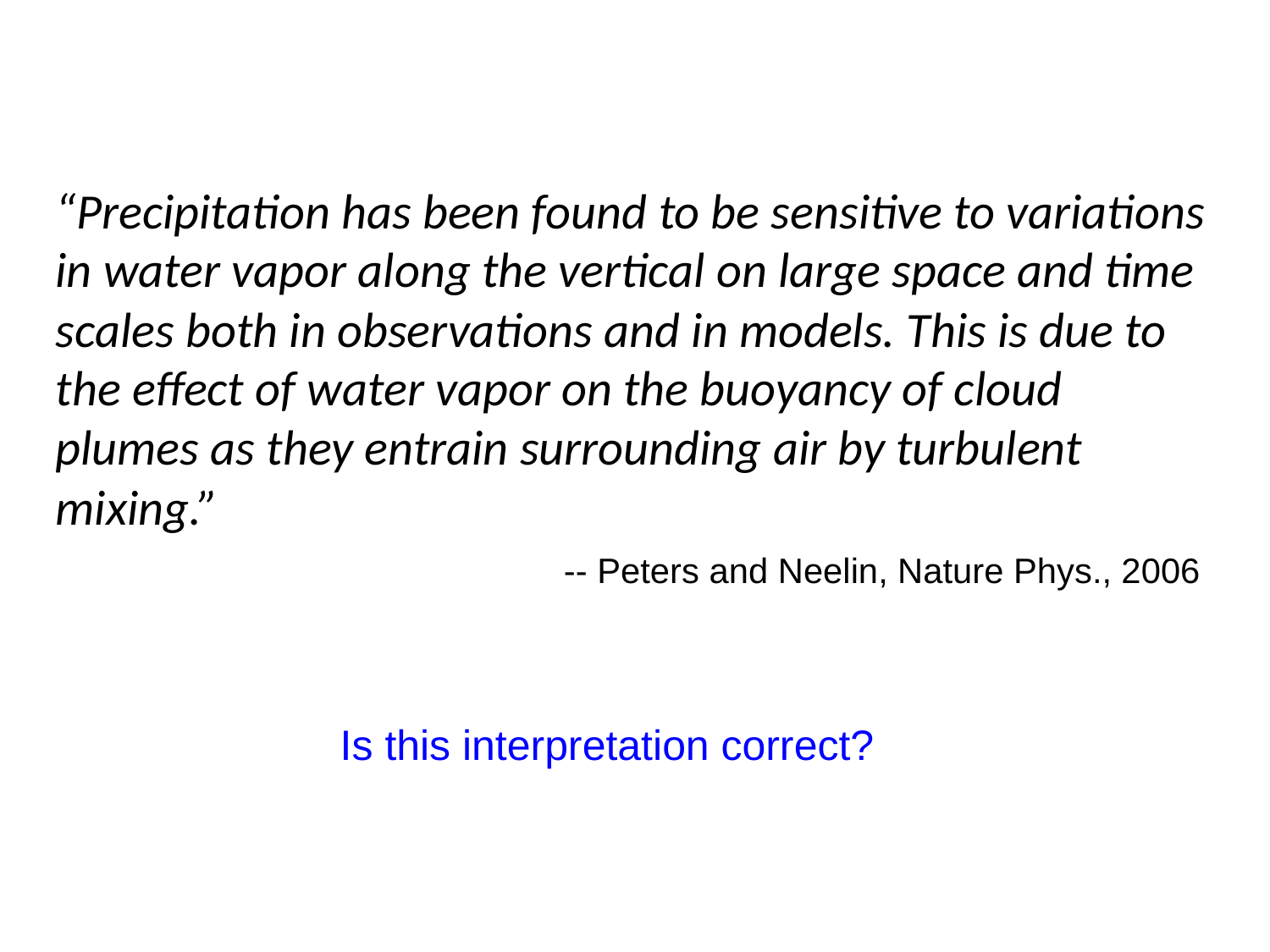

“Precipitation has been found to be sensitive to variations in water vapor along the vertical on large space and time scales both in observations and in models. This is due to the effect of water vapor on the buoyancy of cloud plumes as they entrain surrounding air by turbulent mixing.”
				-- Peters and Neelin, Nature Phys., 2006
Is this interpretation correct?